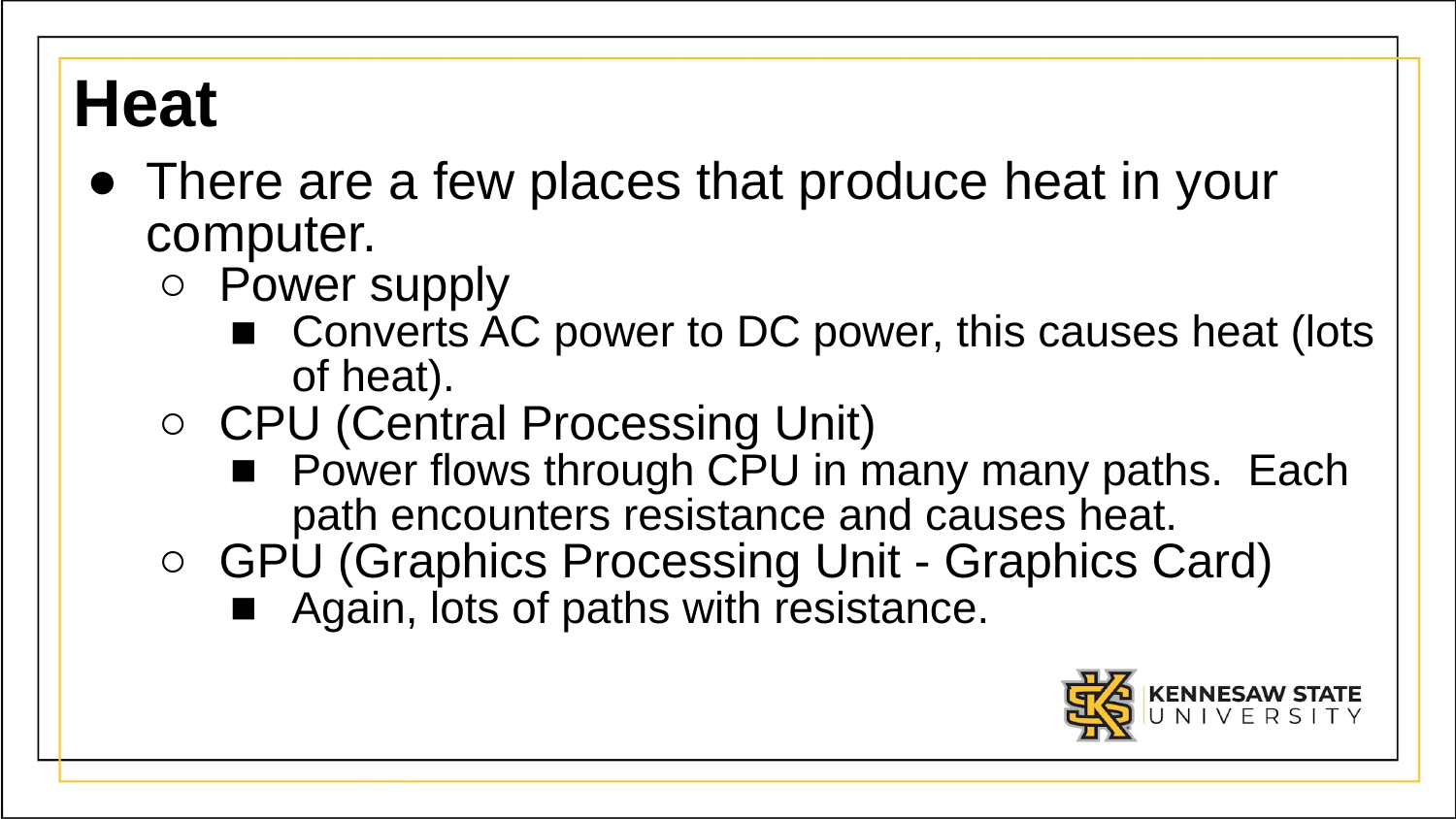

# Heat
There are a few places that produce heat in your computer.
Power supply
Converts AC power to DC power, this causes heat (lots of heat).
CPU (Central Processing Unit)
Power flows through CPU in many many paths.  Each path encounters resistance and causes heat.
GPU (Graphics Processing Unit - Graphics Card)
Again, lots of paths with resistance.